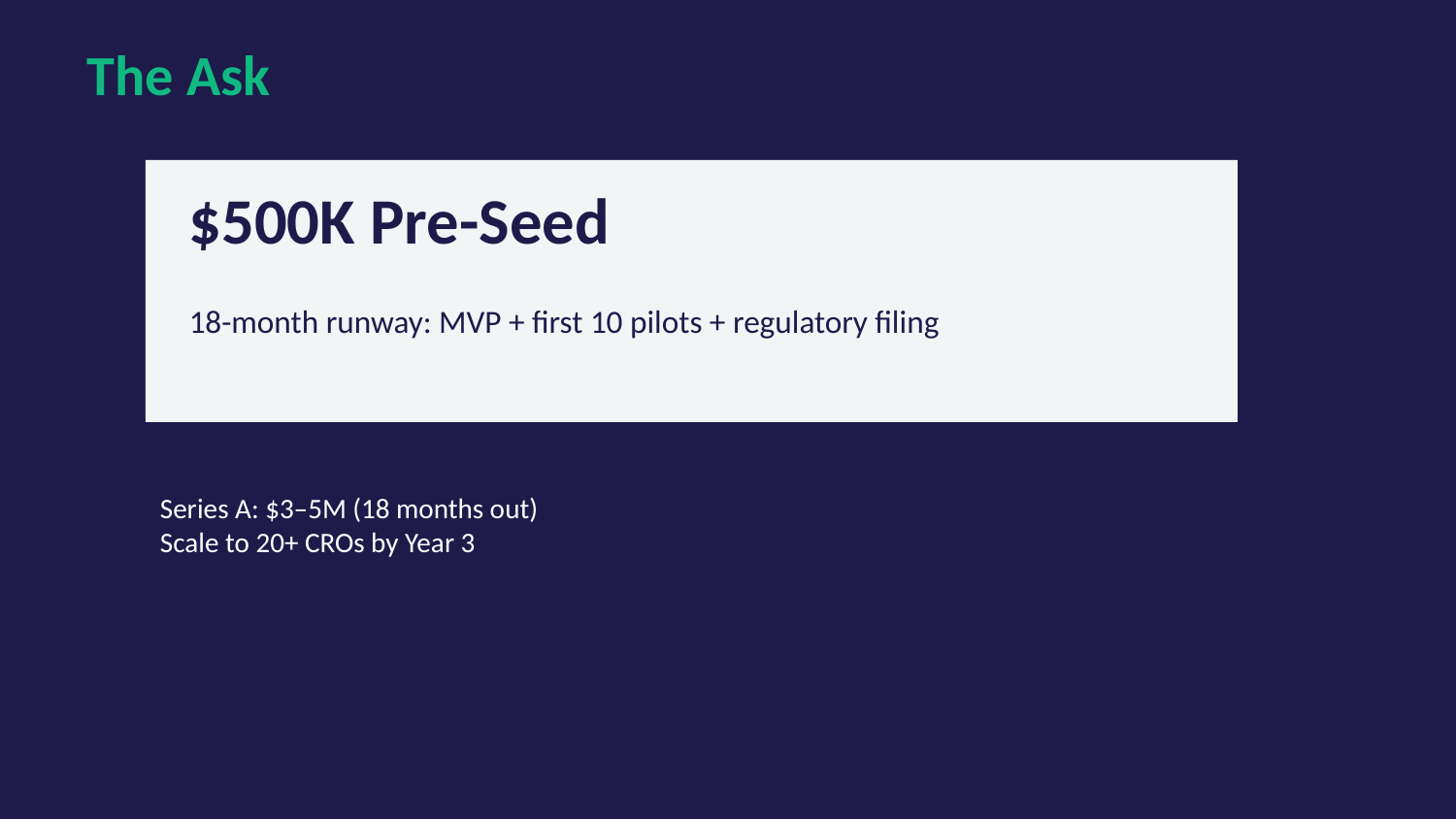

The Ask

$500K Pre-Seed
18-month runway: MVP + first 10 pilots + regulatory filing
Series A: $3–5M (18 months out)
Scale to 20+ CROs by Year 3